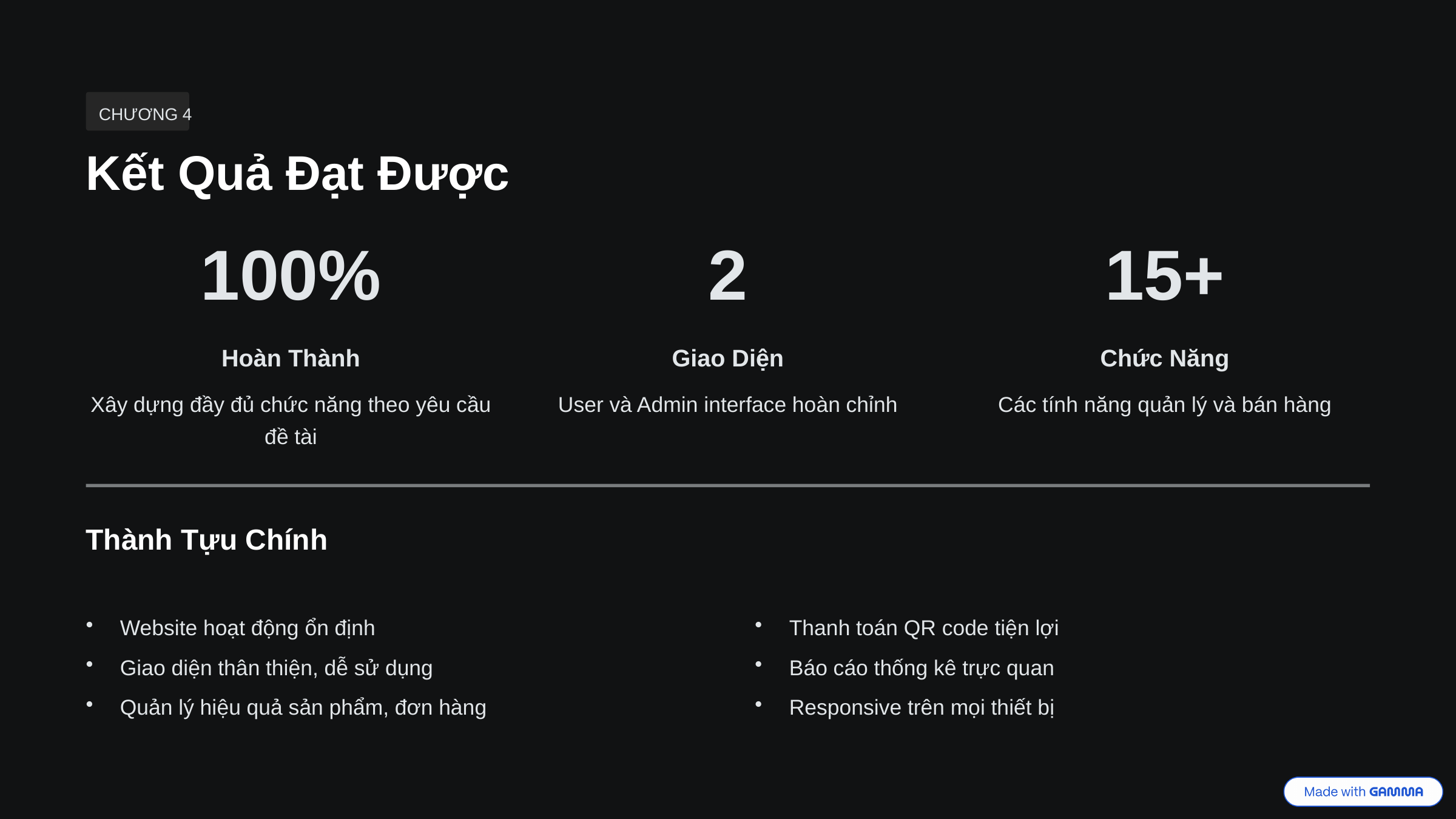

CHƯƠNG 4
Kết Quả Đạt Được
100%
2
15+
Hoàn Thành
Giao Diện
Chức Năng
Xây dựng đầy đủ chức năng theo yêu cầu đề tài
User và Admin interface hoàn chỉnh
Các tính năng quản lý và bán hàng

Thành Tựu Chính
Website hoạt động ổn định
Thanh toán QR code tiện lợi
Giao diện thân thiện, dễ sử dụng
Báo cáo thống kê trực quan
Quản lý hiệu quả sản phẩm, đơn hàng
Responsive trên mọi thiết bị